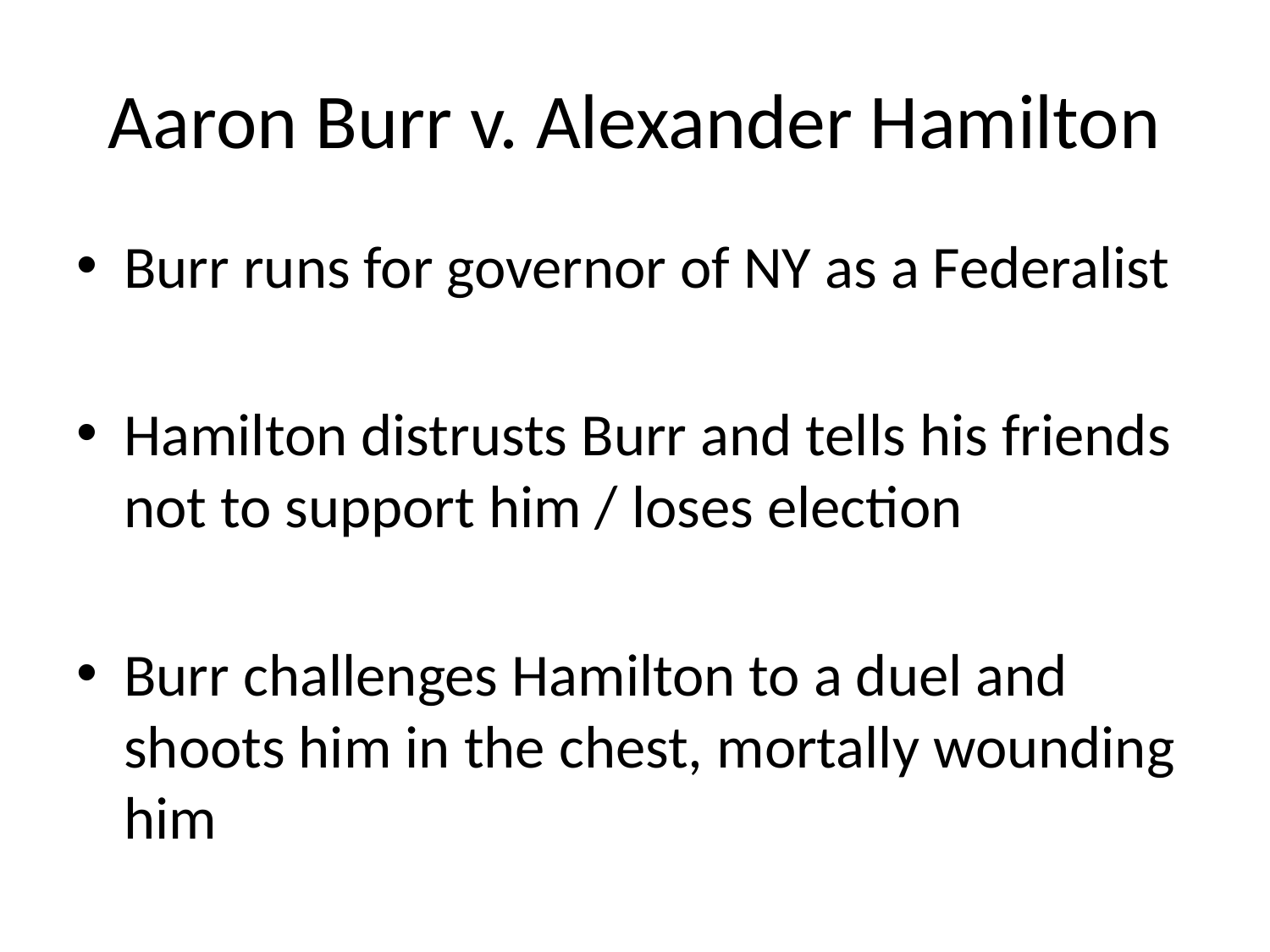

# Aaron Burr v. Alexander Hamilton
Burr runs for governor of NY as a Federalist

Hamilton distrusts Burr and tells his friends not to support him / loses election

Burr challenges Hamilton to a duel and shoots him in the chest, mortally wounding him